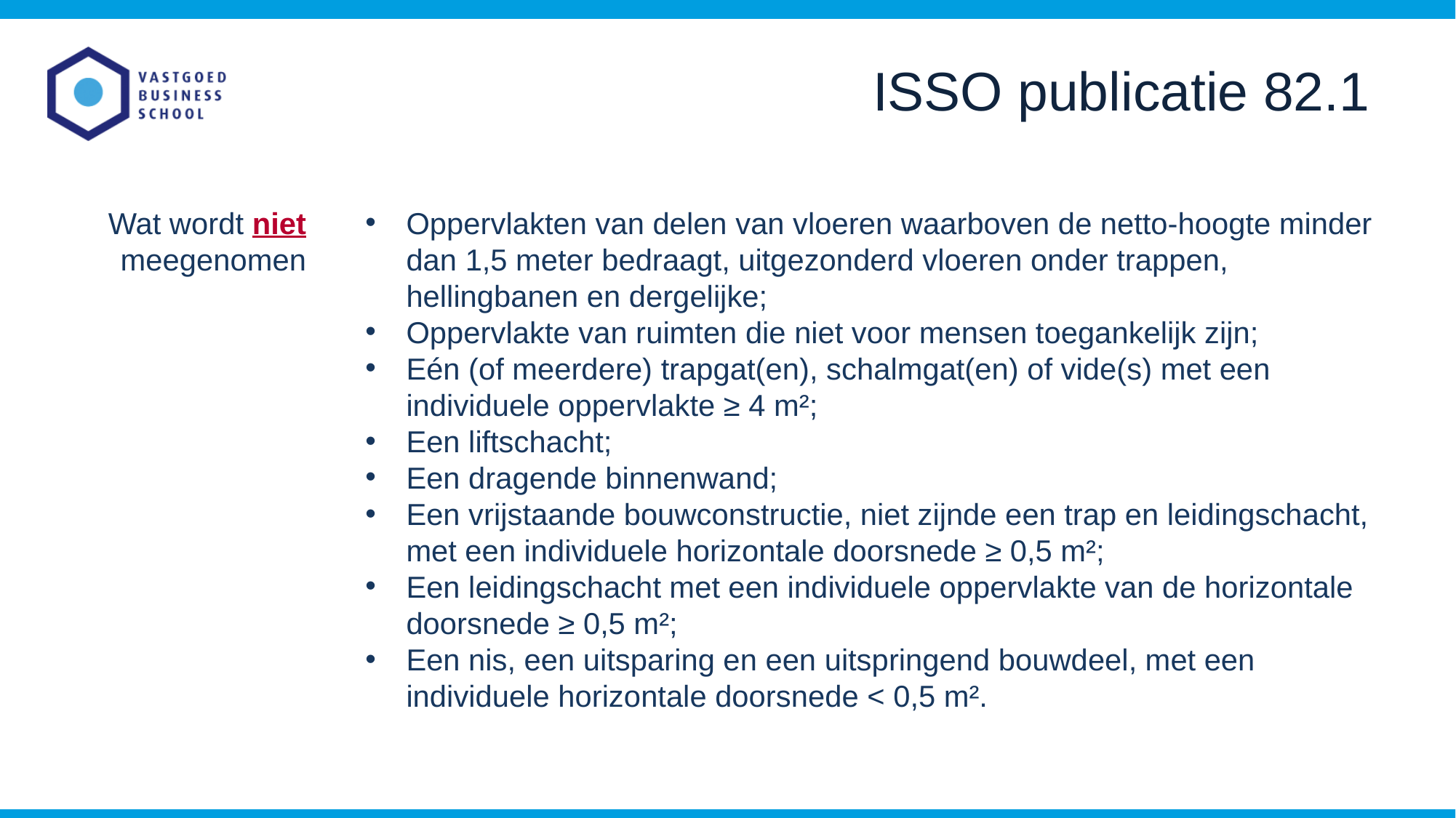

ISSO publicatie 82.1
Wat wordt niet meegenomen
Oppervlakten van delen van vloeren waarboven de netto-hoogte minder dan 1,5 meter bedraagt, uitgezonderd vloeren onder trappen, hellingbanen en dergelijke;
Oppervlakte van ruimten die niet voor mensen toegankelijk zijn;
Eén (of meerdere) trapgat(en), schalmgat(en) of vide(s) met een individuele oppervlakte ≥ 4 m²;
Een liftschacht;
Een dragende binnenwand;
Een vrijstaande bouwconstructie, niet zijnde een trap en leidingschacht, met een individuele horizontale doorsnede ≥ 0,5 m²;
Een leidingschacht met een individuele oppervlakte van de horizontale doorsnede ≥ 0,5 m²;
Een nis, een uitsparing en een uitspringend bouwdeel, met een individuele horizontale doorsnede < 0,5 m².